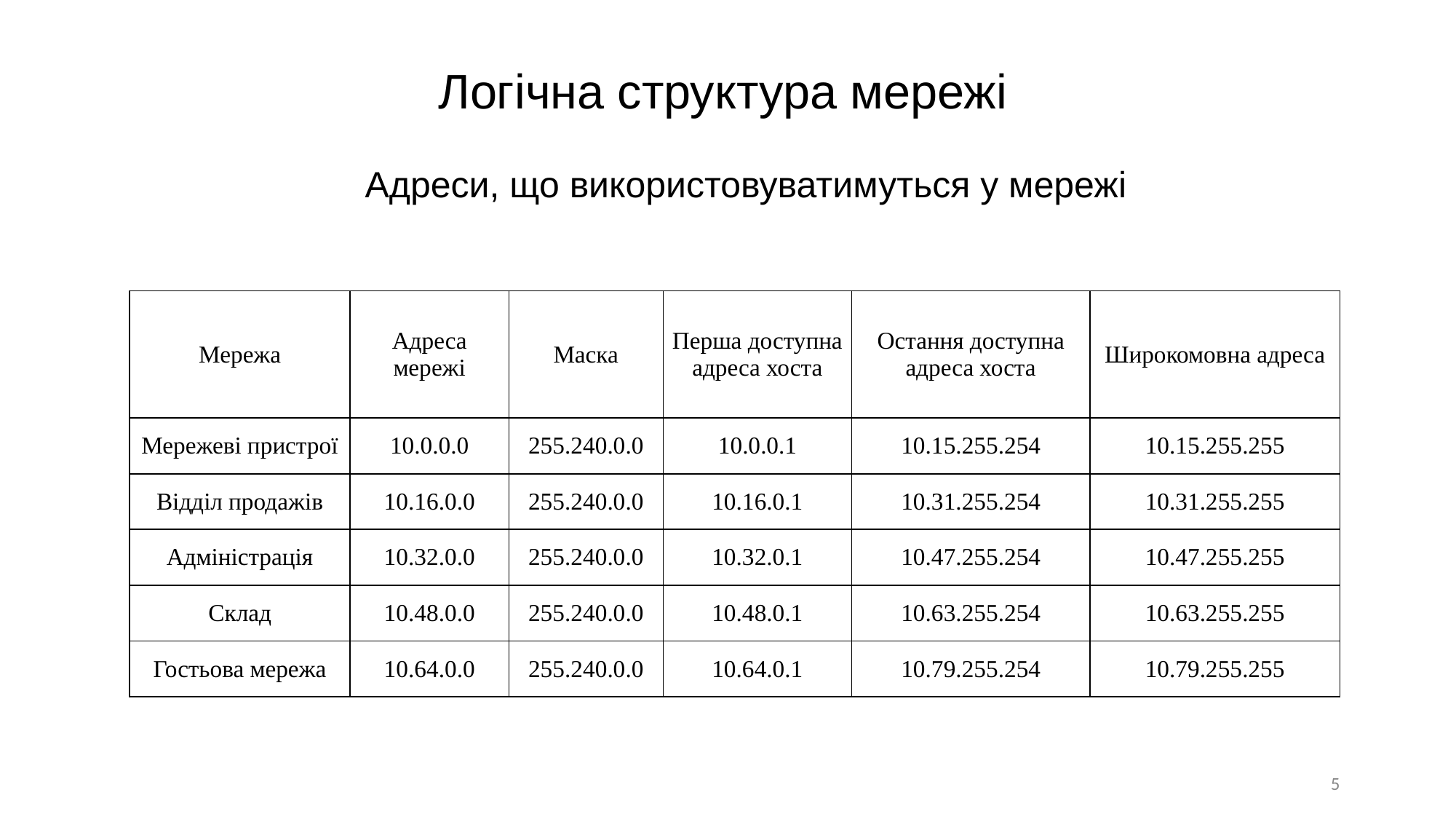

Логічна структура мережі
Адреси, що використовуватимуться у мережі
| Мережа | Адреса мережі | Маска | Перша доступна адреса хоста | Остання доступна адреса хоста | Широкомовна адреса |
| --- | --- | --- | --- | --- | --- |
| Мережеві пристрої | 10.0.0.0 | 255.240.0.0 | 10.0.0.1 | 10.15.255.254 | 10.15.255.255 |
| Відділ продажів | 10.16.0.0 | 255.240.0.0 | 10.16.0.1 | 10.31.255.254 | 10.31.255.255 |
| Адміністрація | 10.32.0.0 | 255.240.0.0 | 10.32.0.1 | 10.47.255.254 | 10.47.255.255 |
| Склад | 10.48.0.0 | 255.240.0.0 | 10.48.0.1 | 10.63.255.254 | 10.63.255.255 |
| Гостьова мережа | 10.64.0.0 | 255.240.0.0 | 10.64.0.1 | 10.79.255.254 | 10.79.255.255 |
5